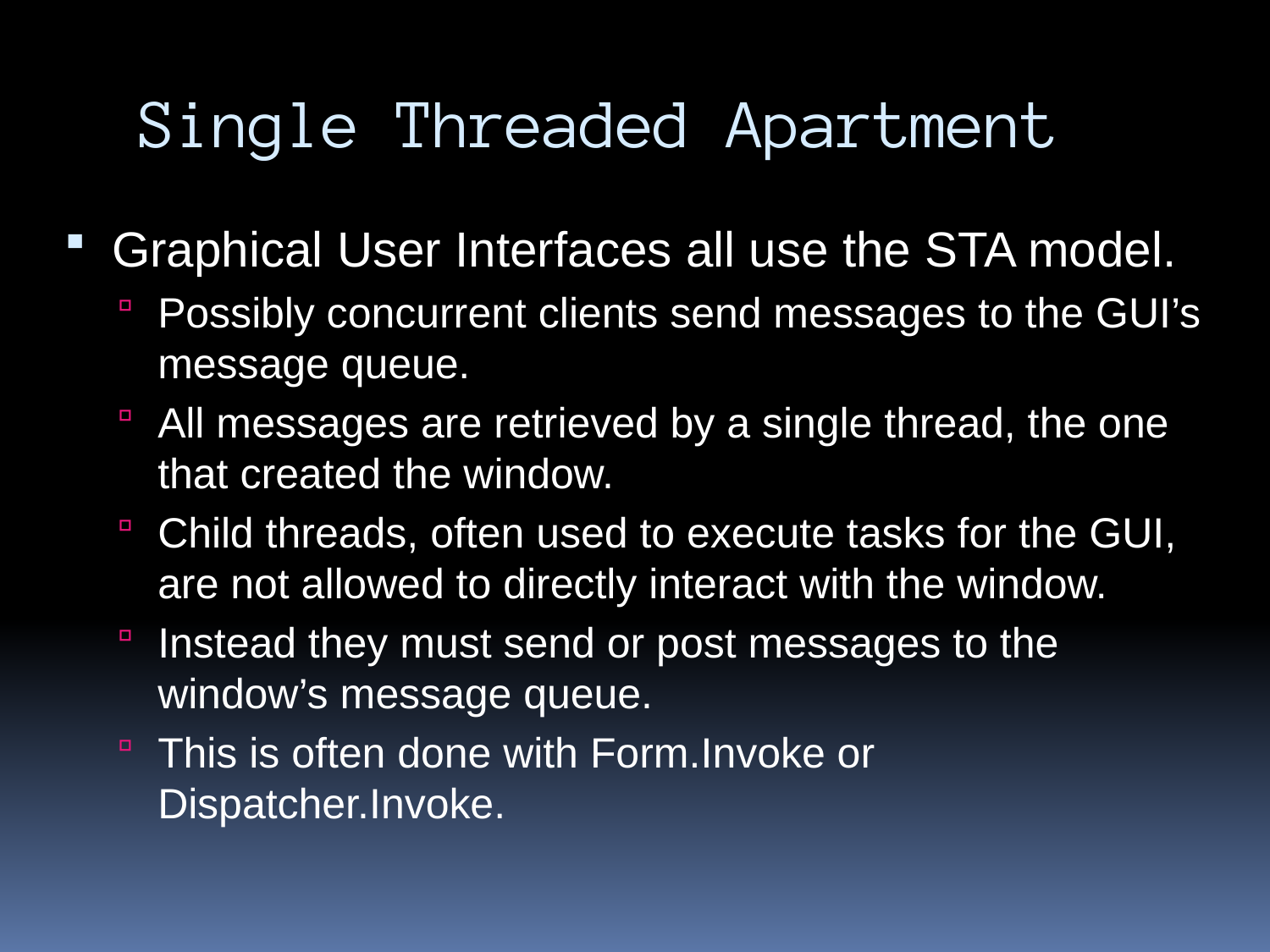

# Single Threaded Apartment
Graphical User Interfaces all use the STA model.
Possibly concurrent clients send messages to the GUI’s message queue.
All messages are retrieved by a single thread, the one that created the window.
Child threads, often used to execute tasks for the GUI, are not allowed to directly interact with the window.
Instead they must send or post messages to the window’s message queue.
This is often done with Form.Invoke or Dispatcher.Invoke.
Thread and Event-Driven Structure
48